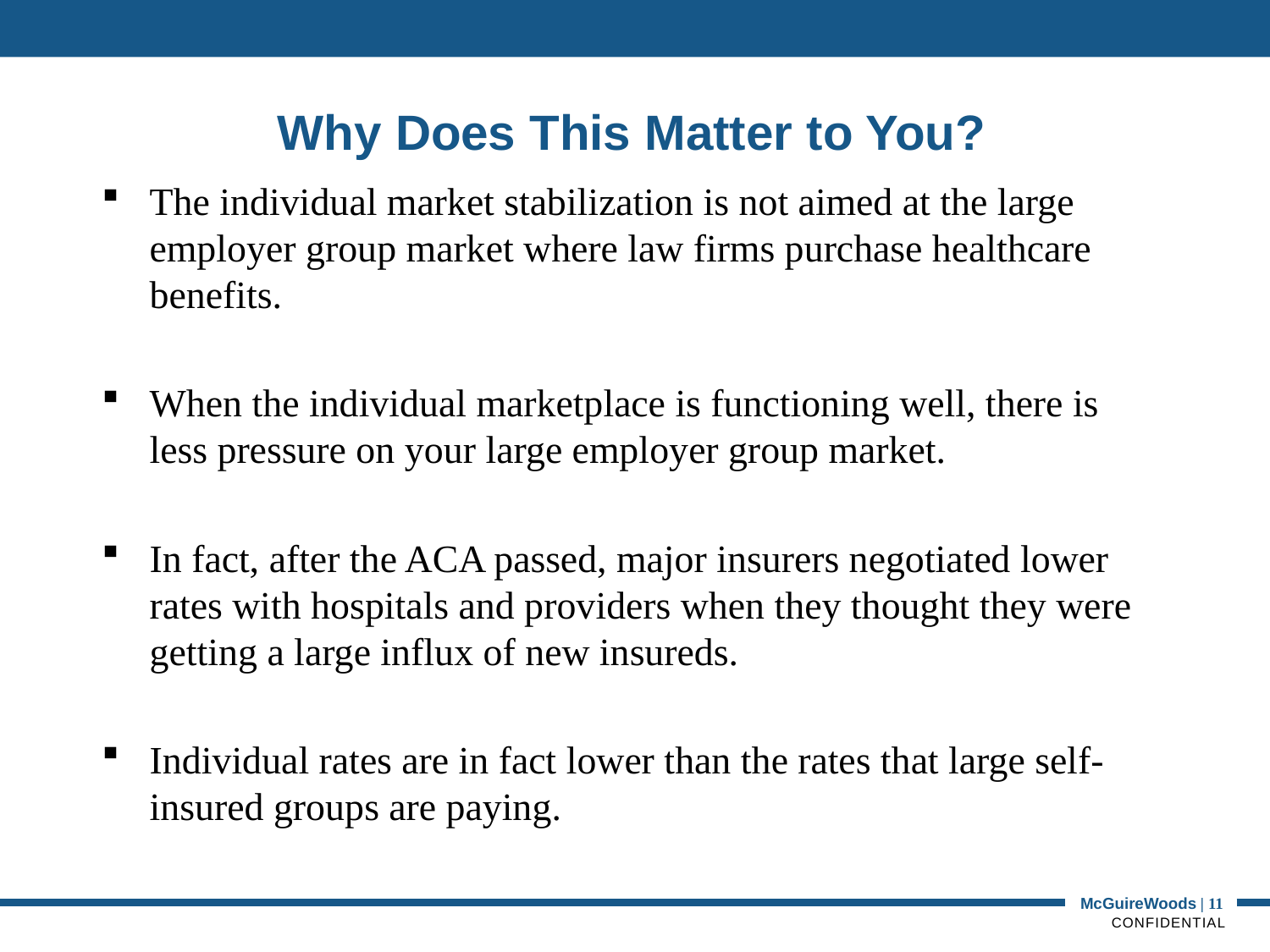

# Why Does This Matter to You?
The individual market stabilization is not aimed at the large employer group market where law firms purchase healthcare benefits.

When the individual marketplace is functioning well, there is less pressure on your large employer group market.

In fact, after the ACA passed, major insurers negotiated lower rates with hospitals and providers when they thought they were getting a large influx of new insureds.

Individual rates are in fact lower than the rates that large self-insured groups are paying.